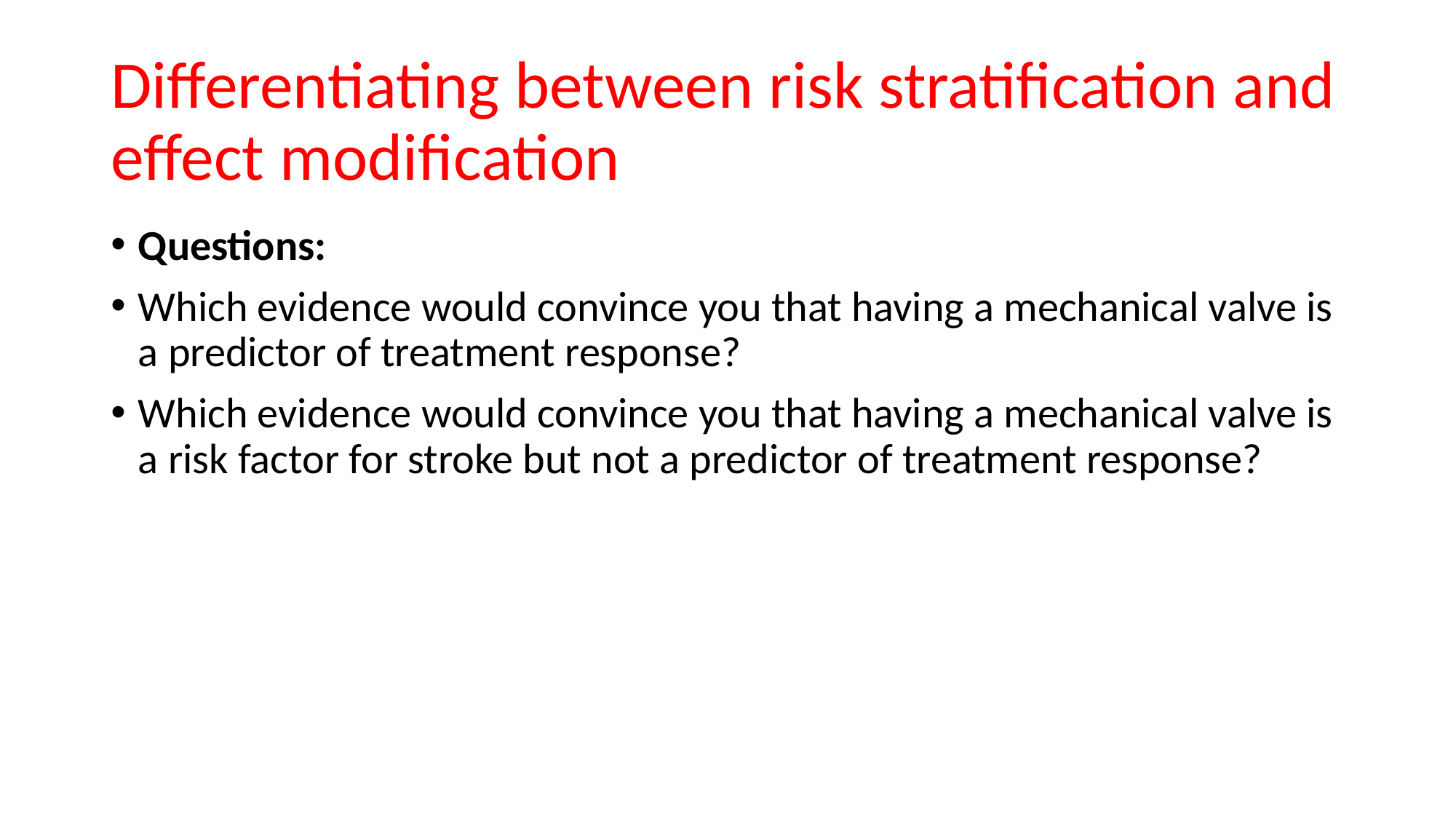

# Differentiating between risk stratification and effect modification
Questions:
Which evidence would convince you that having a mechanical valve is a predictor of treatment response?
Which evidence would convince you that having a mechanical valve is a risk factor for stroke but not a predictor of treatment response?